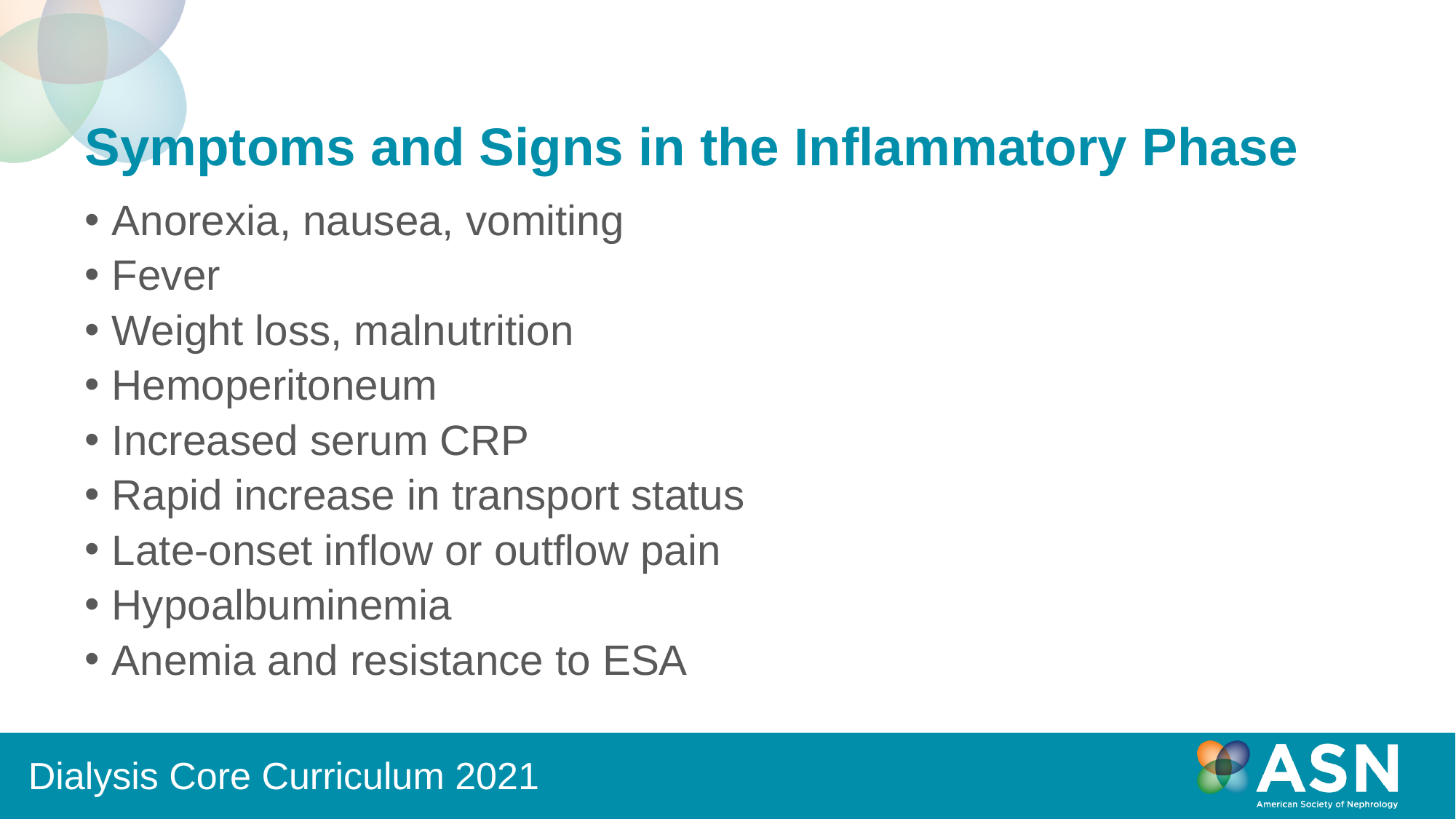

# Symptoms and Signs in the Inflammatory Phase
Anorexia, nausea, vomiting
Fever
Weight loss, malnutrition
Hemoperitoneum
Increased serum CRP
Rapid increase in transport status
Late-onset inflow or outflow pain
Hypoalbuminemia
Anemia and resistance to ESA

Dialysis Core Curriculum 2021